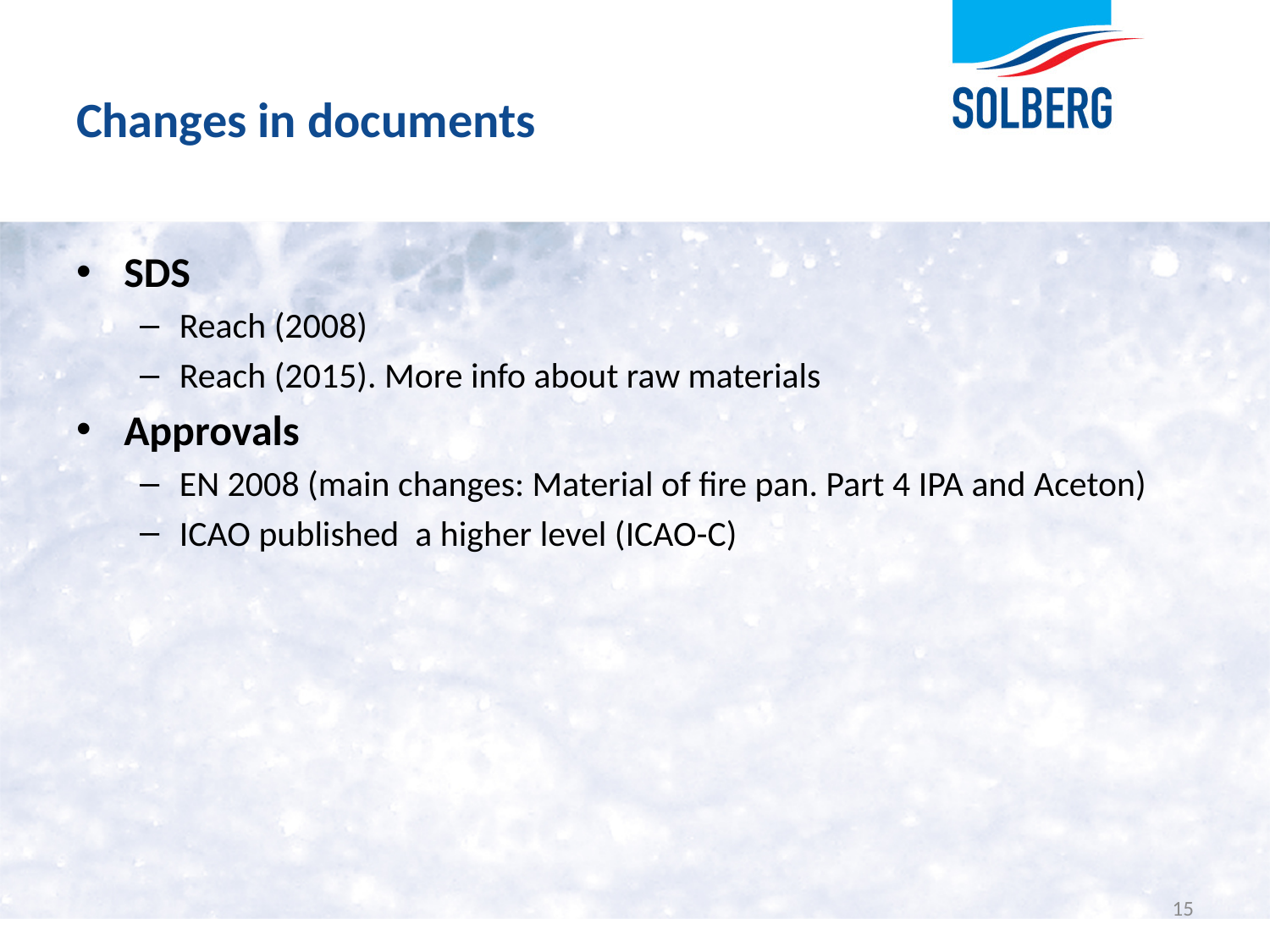

# Changes in documents
SDS
Reach (2008)
Reach (2015). More info about raw materials
Approvals
EN 2008 (main changes: Material of fire pan. Part 4 IPA and Aceton)
ICAO published  a higher level (ICAO-C)

15